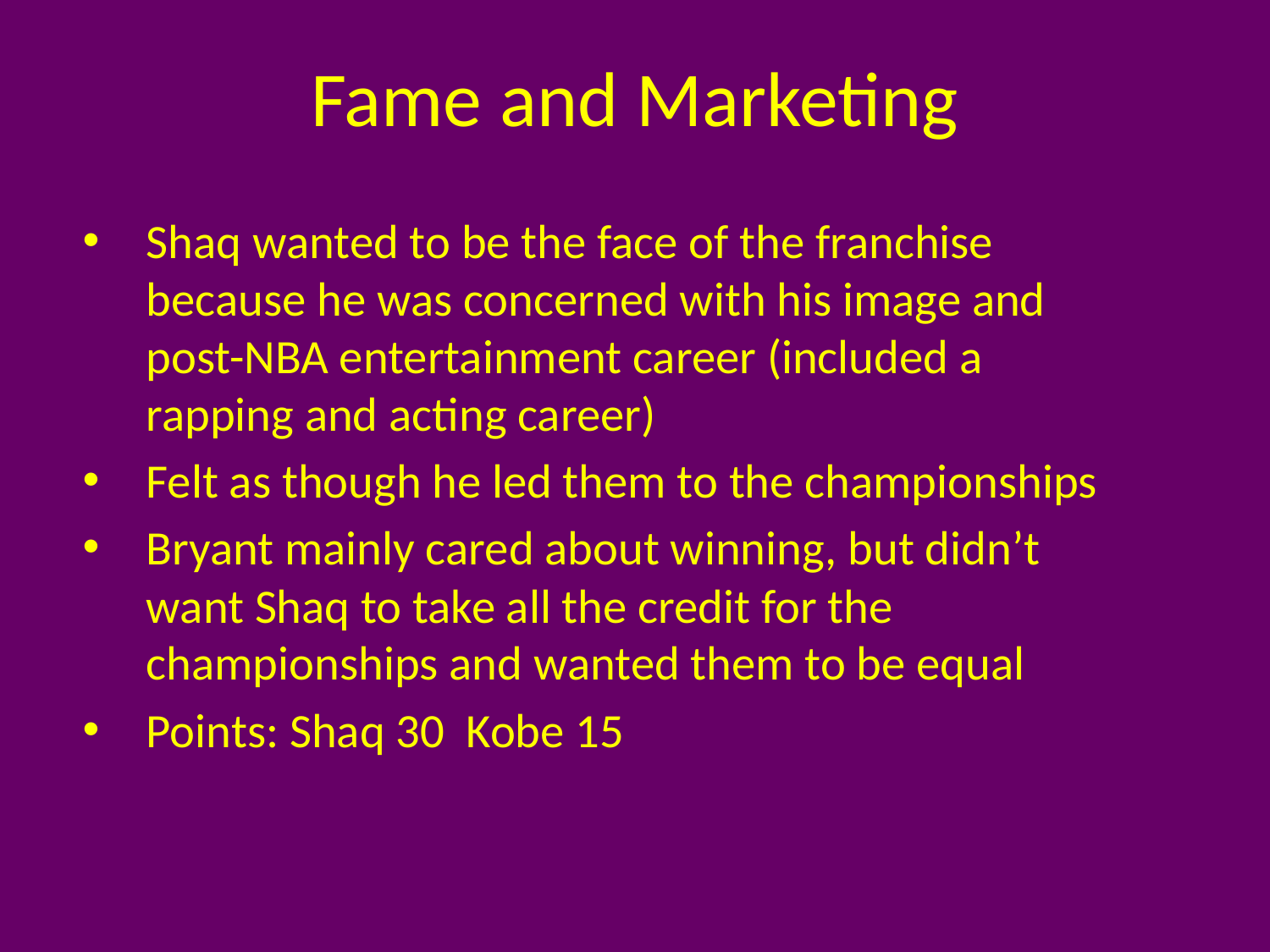

# Fame and Marketing
Shaq wanted to be the face of the franchise because he was concerned with his image and post-NBA entertainment career (included a rapping and acting career)
Felt as though he led them to the championships
Bryant mainly cared about winning, but didn’t want Shaq to take all the credit for the championships and wanted them to be equal
Points: Shaq 30  Kobe 15